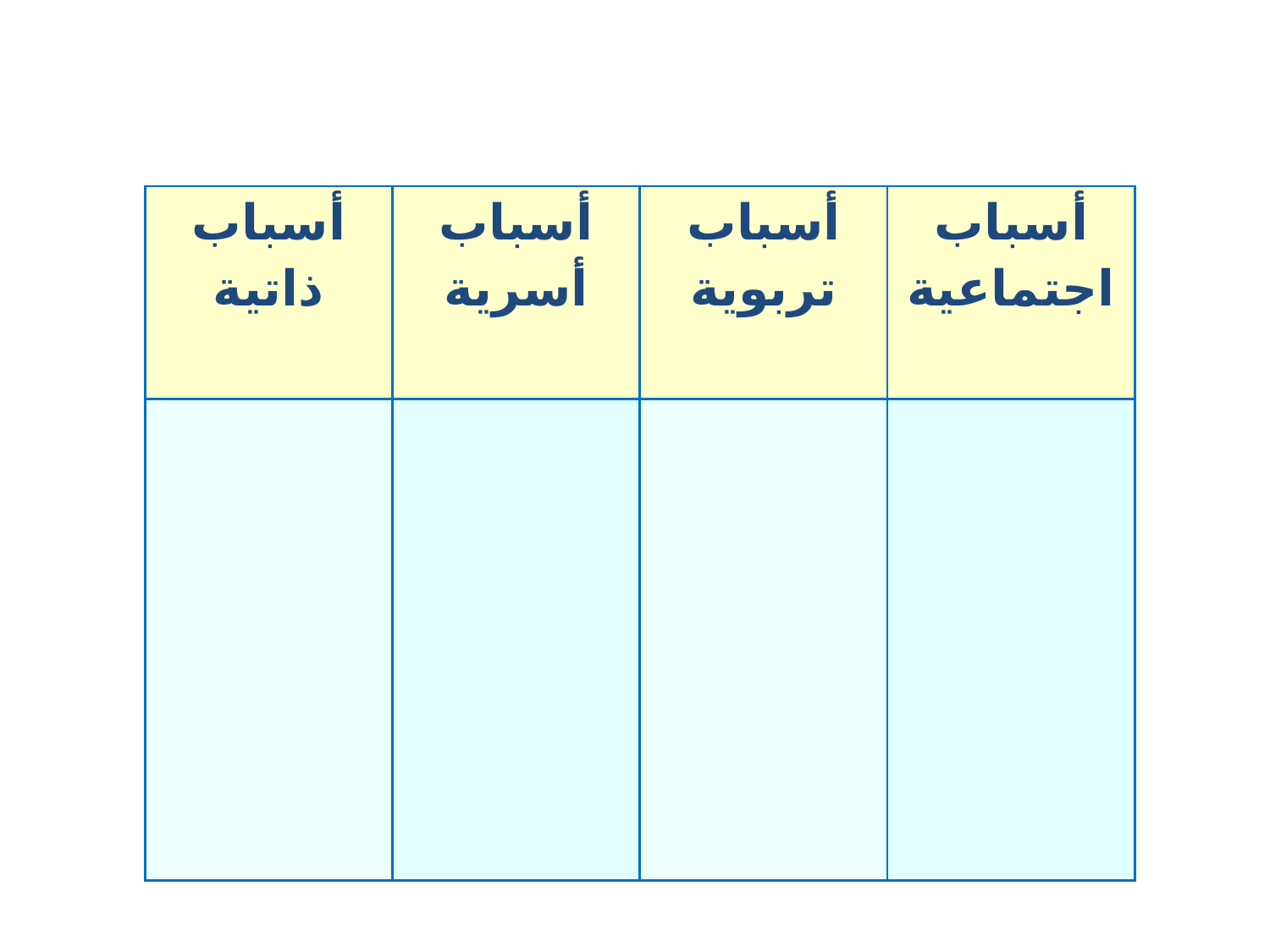

| أسباب ذاتية | أسباب أسرية | أسباب تربوية | أسباب اجتماعية |
| --- | --- | --- | --- |
|  |  |  |  |